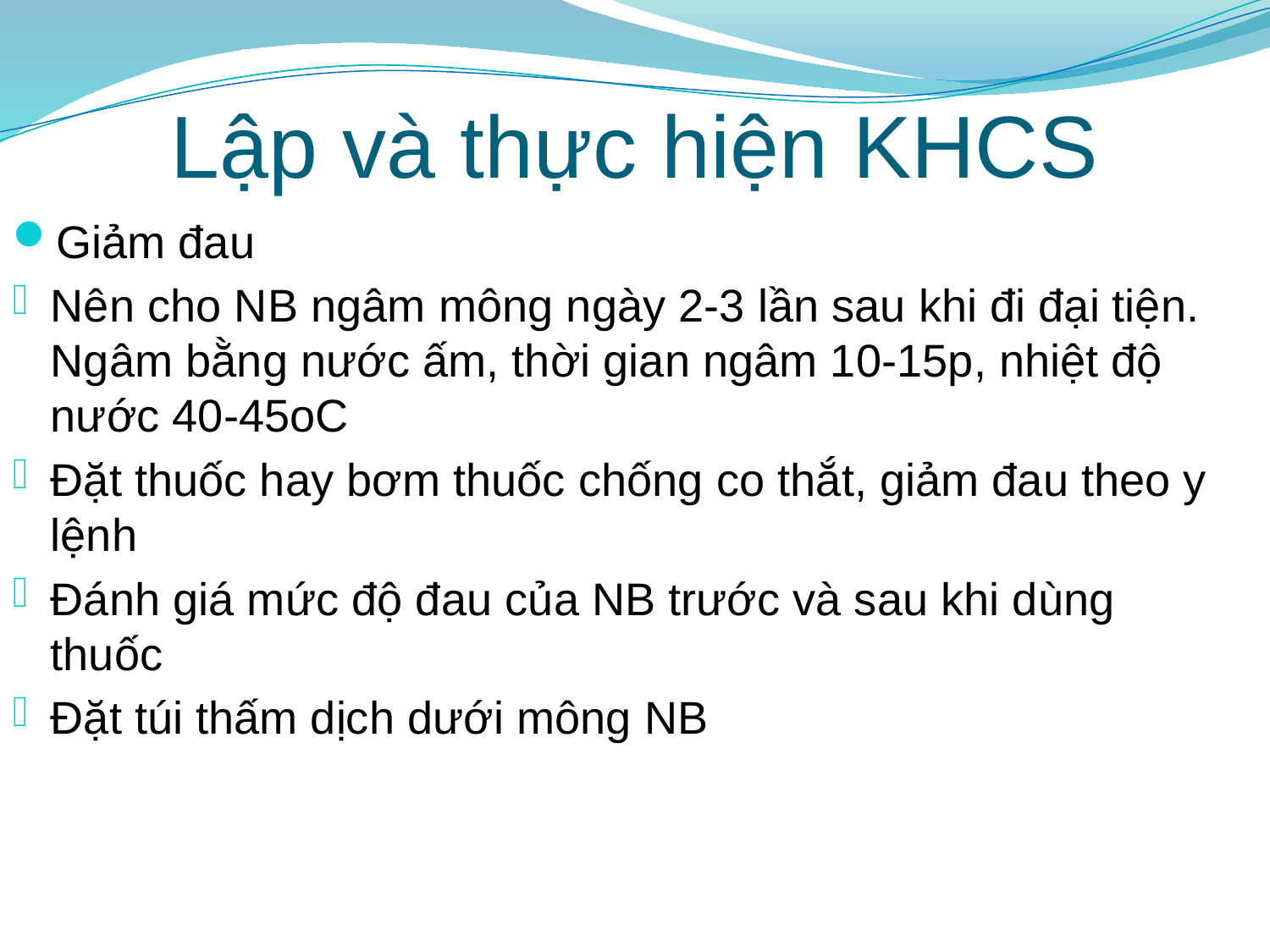

# Lập và thực hiện KHCS
Giảm đau
Nên cho NB ngâm mông ngày 2-3 lần sau khi đi đại tiện. Ngâm bằng nước ấm, thời gian ngâm 10-15p, nhiệt độ nước 40-45oC
Đặt thuốc hay bơm thuốc chống co thắt, giảm đau theo y lệnh
Đánh giá mức độ đau của NB trước và sau khi dùng thuốc
Đặt túi thấm dịch dưới mông NB